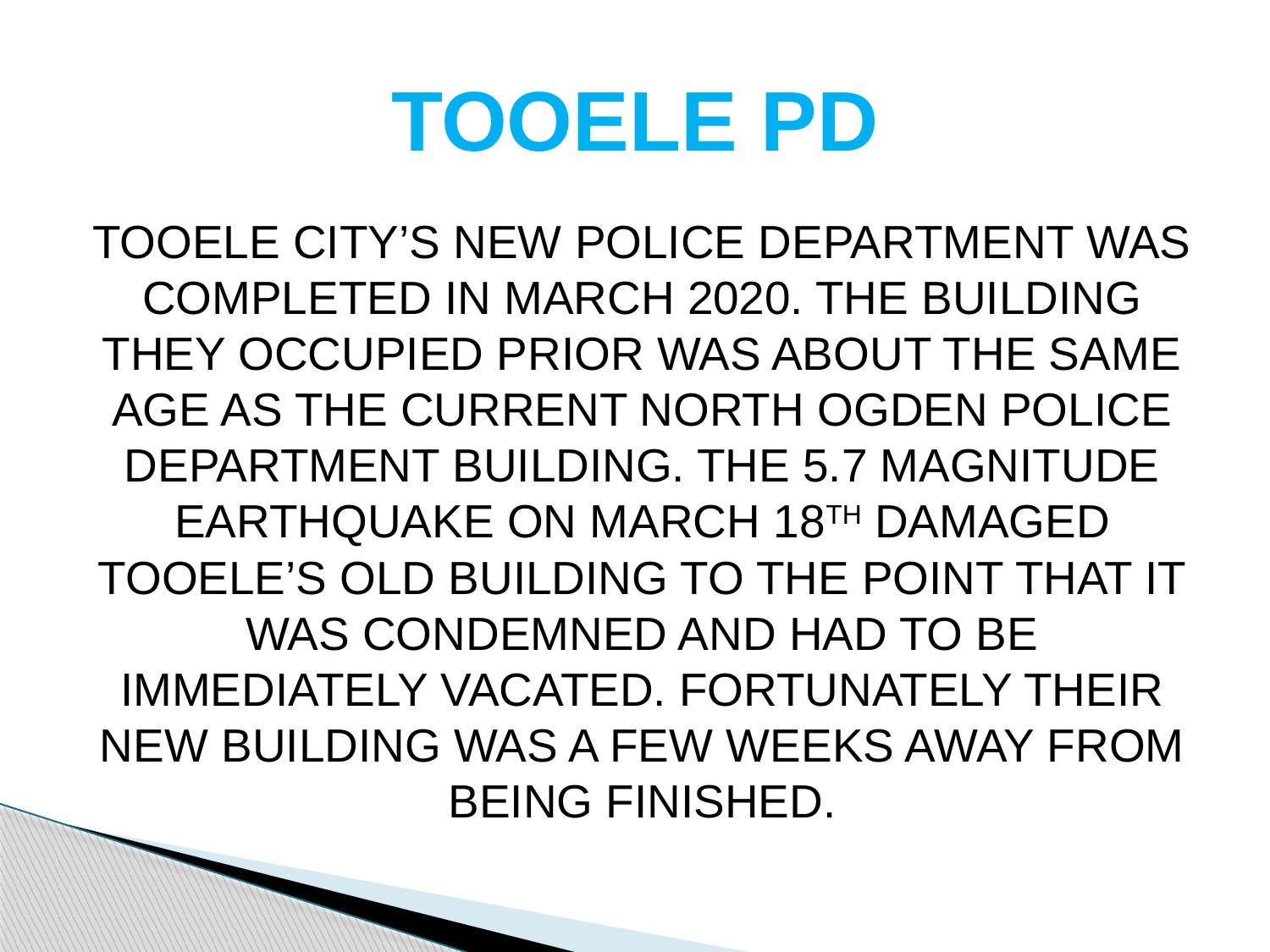

# TOOELE PD
TOOELE CITY’S NEW POLICE DEPARTMENT WAS COMPLETED IN MARCH 2020. THE BUILDING THEY OCCUPIED PRIOR WAS ABOUT THE SAME AGE AS THE CURRENT NORTH OGDEN POLICE DEPARTMENT BUILDING. THE 5.7 MAGNITUDE EARTHQUAKE ON MARCH 18TH DAMAGED TOOELE’S OLD BUILDING TO THE POINT THAT IT WAS CONDEMNED AND HAD TO BE IMMEDIATELY VACATED. FORTUNATELY THEIR NEW BUILDING WAS A FEW WEEKS AWAY FROM BEING FINISHED.